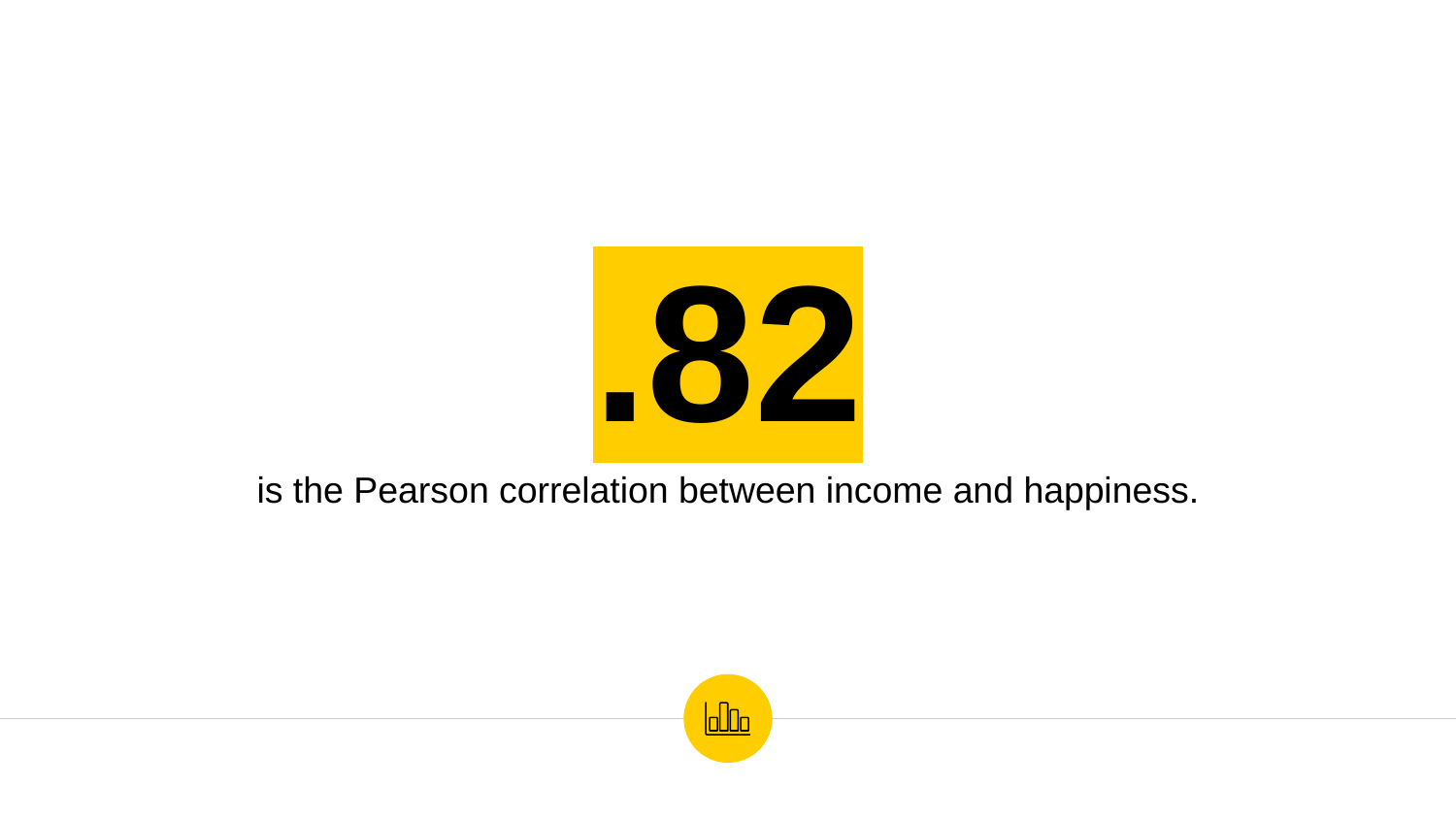

.82
is the Pearson correlation between income and happiness.